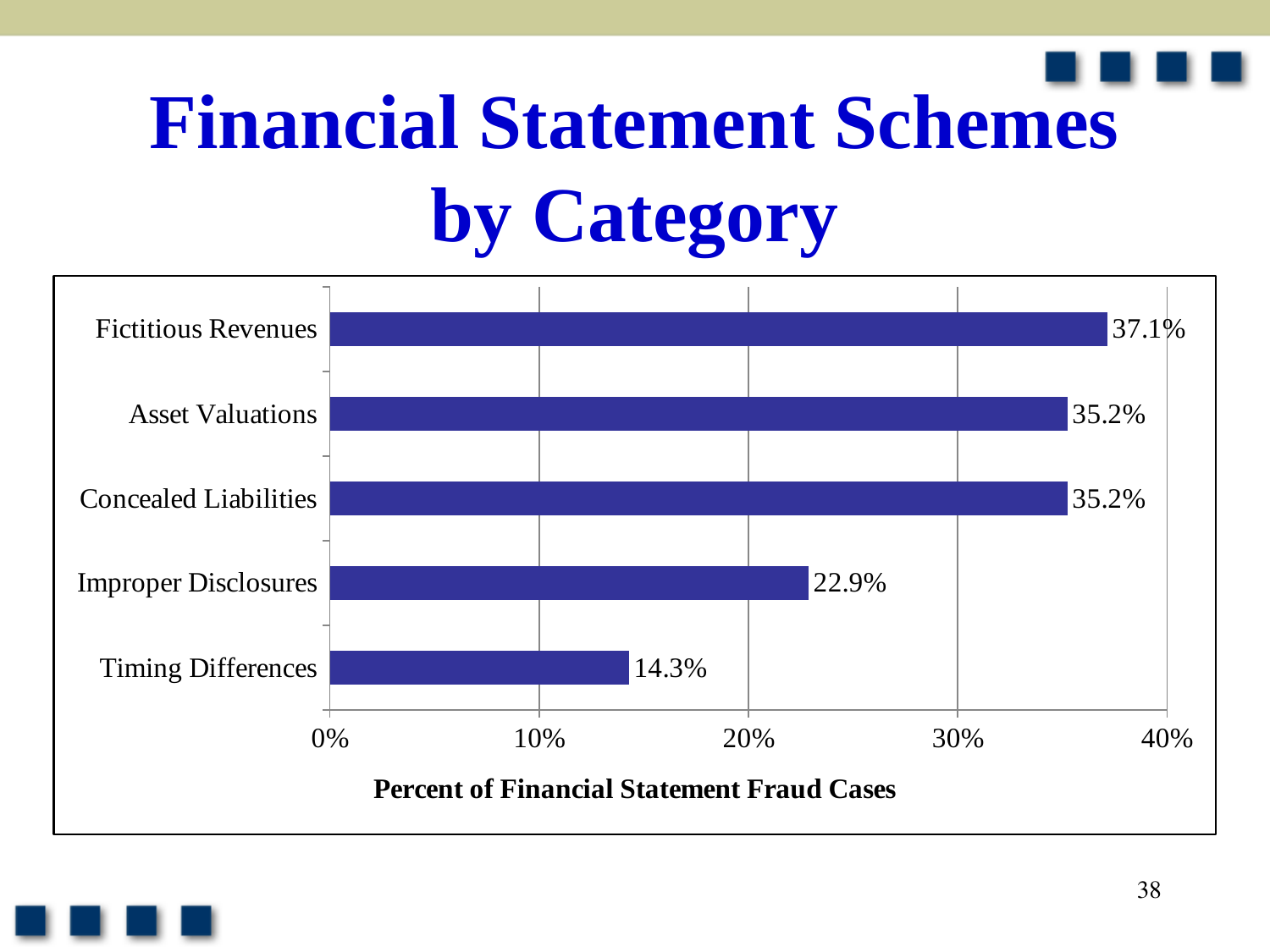

# Financial Statement Schemes by Category

### Chart

| Category | 2008 |
|---|---|
| Timing Differences | 0.14285714285714318 |
| Improper Disclosures | 0.22857142857142884 |
| Concealed Liabilities | 0.35238095238095346 |
| Asset Valuations | 0.35238095238095346 |
| Fictitious Revenues | 0.37142857142857233 |
38